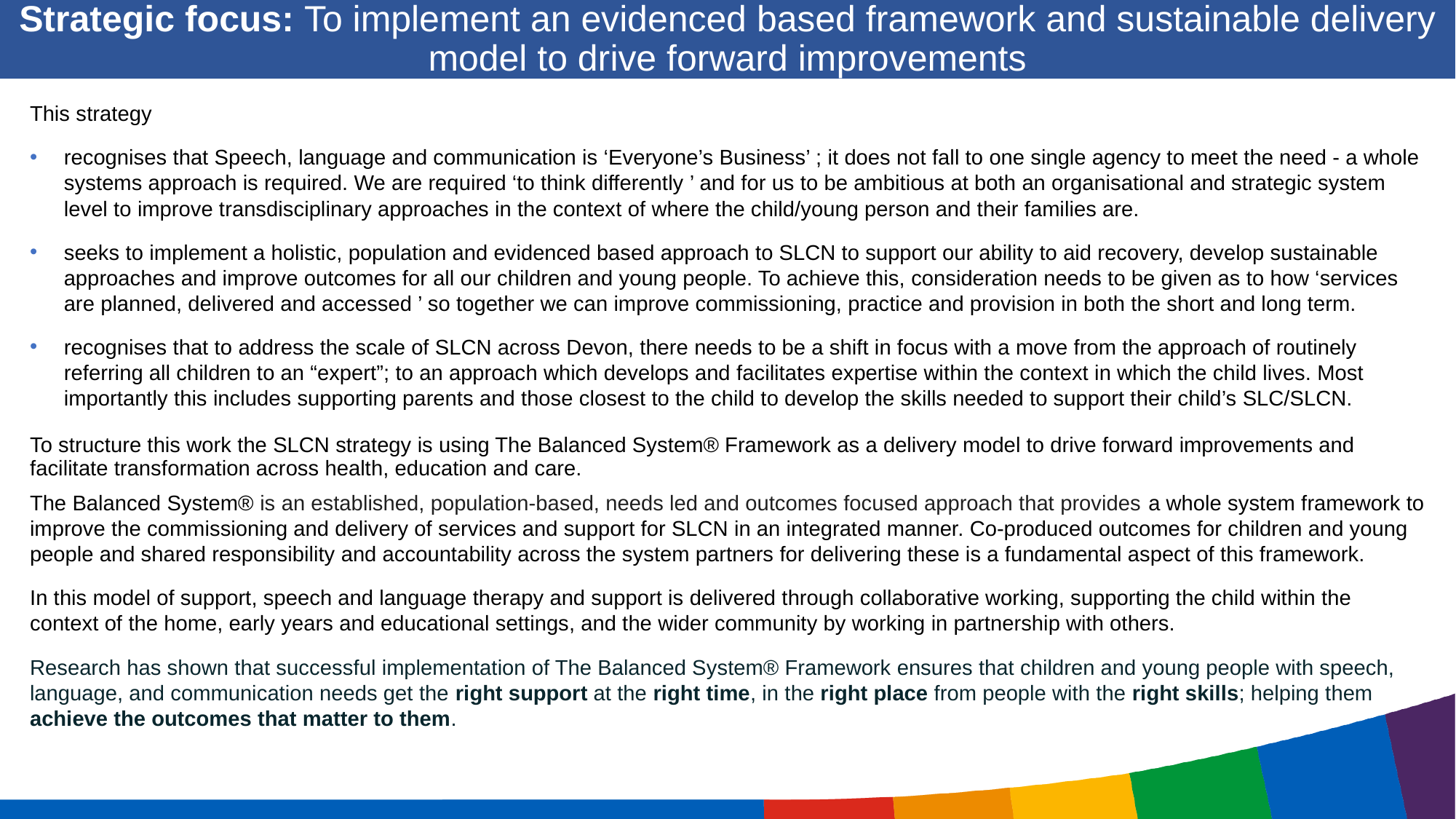

# Strategic focus: To implement an evidenced based framework and sustainable delivery model to drive forward improvements
This strategy
recognises that Speech, language and communication is ‘Everyone’s Business’ ; it does not fall to one single agency to meet the need - a whole systems approach is required. We are required ‘to think differently ’ and for us to be ambitious at both an organisational and strategic system level to improve transdisciplinary approaches in the context of where the child/young person and their families are.
seeks to implement a holistic, population and evidenced based approach to SLCN to support our ability to aid recovery, develop sustainable approaches and improve outcomes for all our children and young people. To achieve this, consideration needs to be given as to how ‘services are planned, delivered and accessed ’ so together we can improve commissioning, practice and provision in both the short and long term.
recognises that to address the scale of SLCN across Devon, there needs to be a shift in focus with a move from the approach of routinely referring all children to an “expert”; to an approach which develops and facilitates expertise within the context in which the child lives. Most importantly this includes supporting parents and those closest to the child to develop the skills needed to support their child’s SLC/SLCN.
To structure this work the SLCN strategy is using The Balanced System® Framework as a delivery model to drive forward improvements and facilitate transformation across health, education and care.
The Balanced System® is an established, population-based, needs led and outcomes focused approach that provides a whole system framework to improve the commissioning and delivery of services and support for SLCN in an integrated manner. Co-produced outcomes for children and young people and shared responsibility and accountability across the system partners for delivering these is a fundamental aspect of this framework.
In this model of support, speech and language therapy and support is delivered through collaborative working, supporting the child within the context of the home, early years and educational settings, and the wider community by working in partnership with others.
Research has shown that successful implementation of The Balanced System® Framework ensures that children and young people with speech, language, and communication needs get the right support at the right time, in the right place from people with the right skills; helping them achieve the outcomes that matter to them.